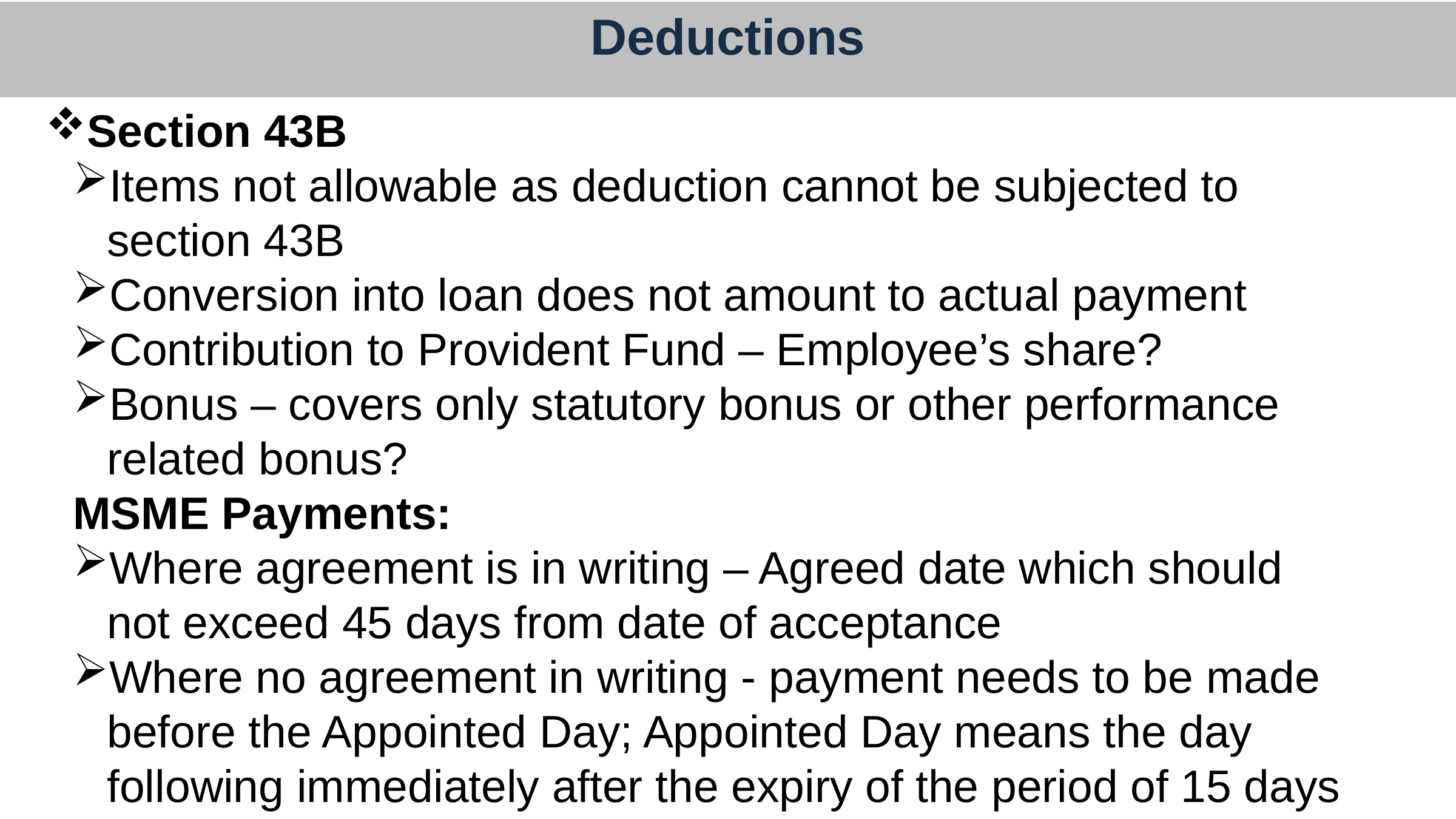

Deductions
Section 43B
Items not allowable as deduction cannot be subjected to section 43B
Conversion into loan does not amount to actual payment
Contribution to Provident Fund – Employee’s share?
Bonus – covers only statutory bonus or other performance related bonus?
MSME Payments:
Where agreement is in writing – Agreed date which should not exceed 45 days from date of acceptance
Where no agreement in writing - payment needs to be made before the Appointed Day; Appointed Day means the day following immediately after the expiry of the period of 15 days from the day of acceptance